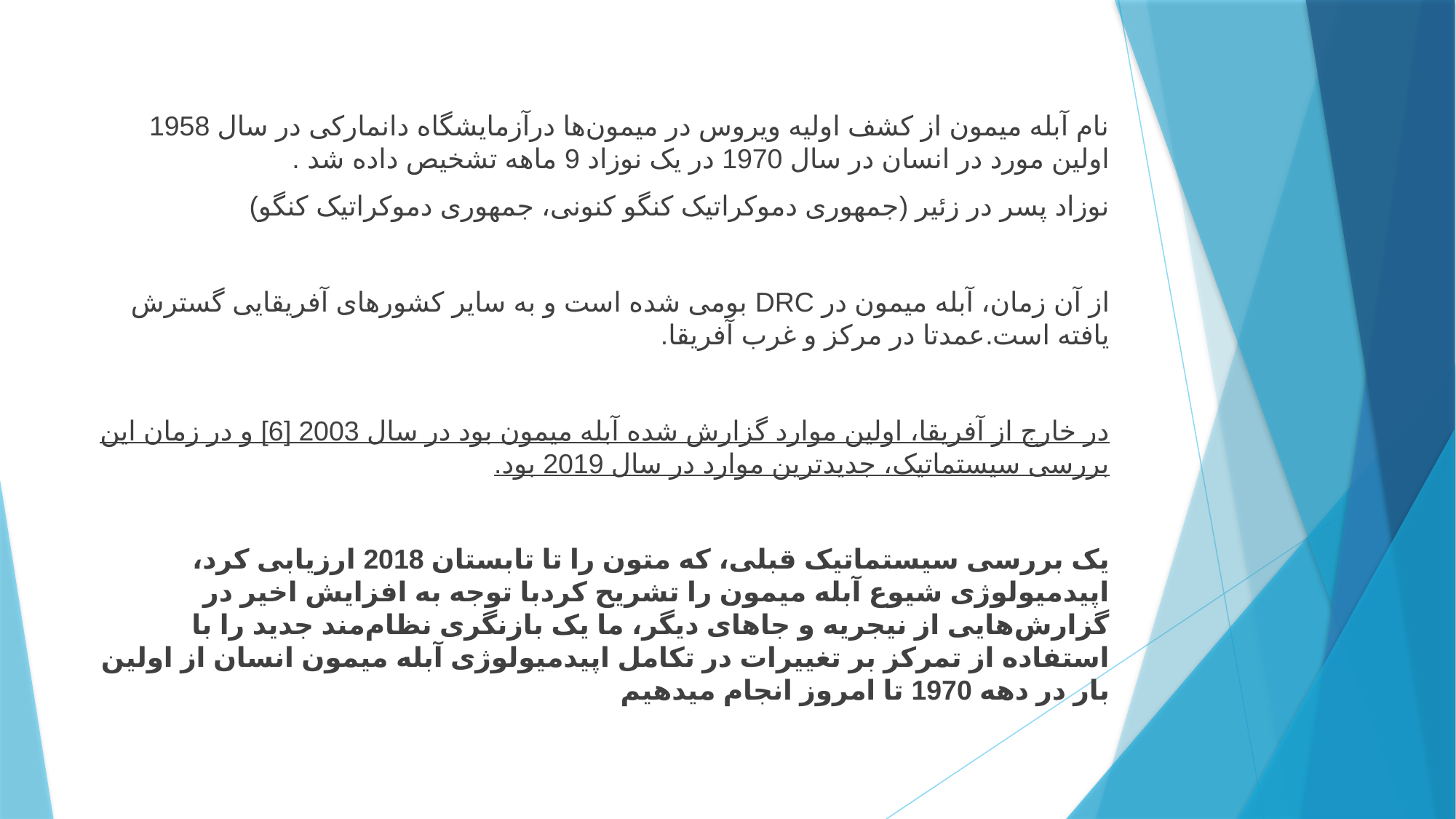

نام آبله میمون از کشف اولیه ویروس در میمون‌ها درآزمایشگاه دانمارکی در سال 1958 اولین مورد در انسان در سال 1970 در یک نوزاد 9 ماهه تشخیص داده شد .
نوزاد پسر در زئیر (جمهوری دموکراتیک کنگو کنونی، جمهوری دموکراتیک کنگو)

از آن زمان، آبله میمون در DRC بومی شده است و به سایر کشورهای آفریقایی گسترش یافته است.عمدتا در مرکز و غرب آفریقا.

در خارج از آفریقا، اولین موارد گزارش شده آبله میمون بود در سال 2003 [6] و در زمان این بررسی سیستماتیک، جدیدترین موارد در سال 2019 بود.

یک بررسی سیستماتیک قبلی، که متون را تا تابستان 2018 ارزیابی کرد، اپیدمیولوژی شیوع آبله میمون را تشریح کردبا توجه به افزایش اخیر در گزارش‌هایی از نیجریه و جاهای دیگر، ما یک بازنگری نظام‌مند جدید را با استفاده از تمرکز بر تغییرات در تکامل اپیدمیولوژی آبله میمون انسان از اولین بار در دهه 1970 تا امروز انجام میدهیم